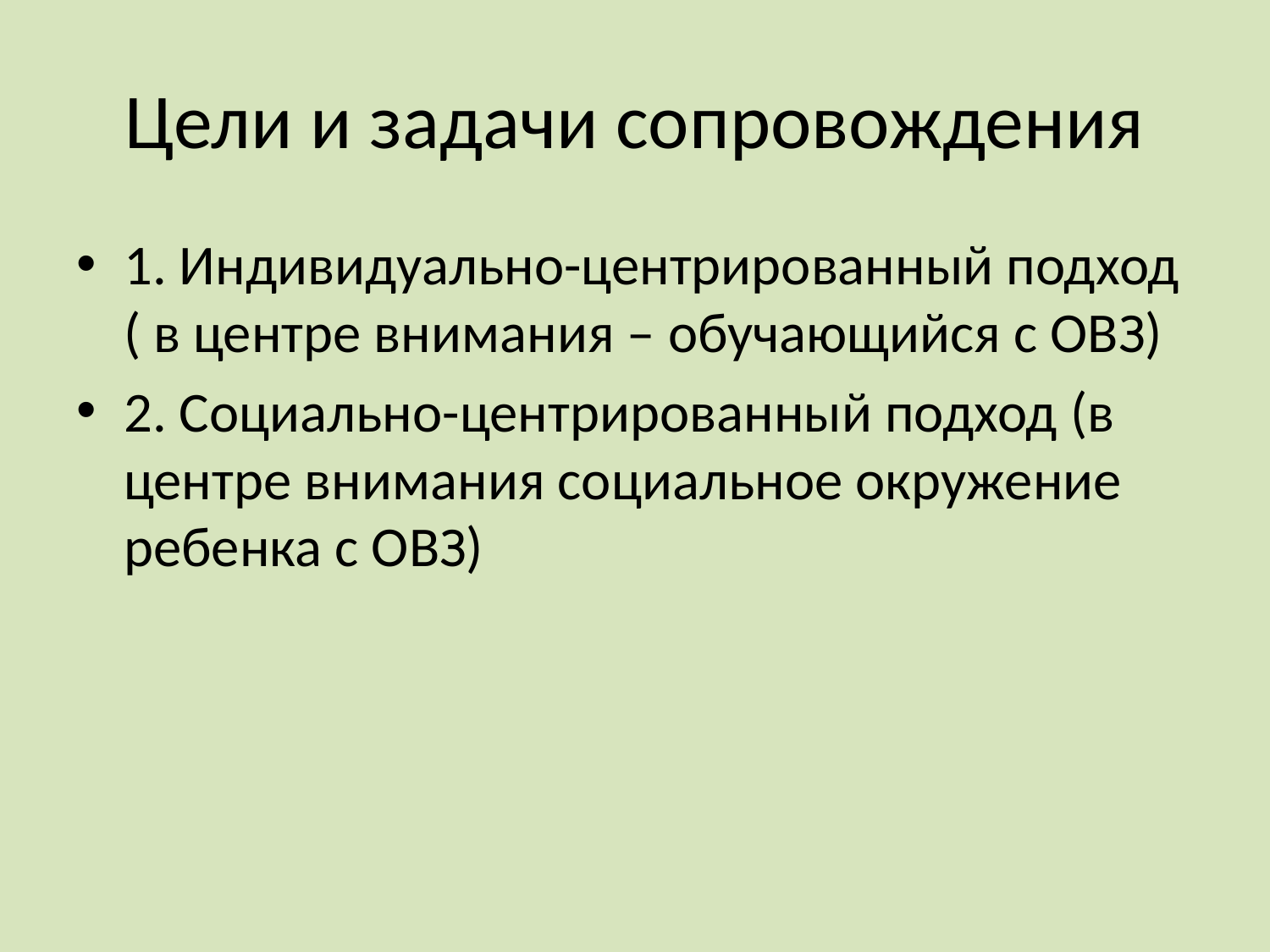

# Цели и задачи сопровождения
1. Индивидуально-центрированный подход ( в центре внимания – обучающийся с ОВЗ)
2. Социально-центрированный подход (в центре внимания социальное окружение ребенка с ОВЗ)